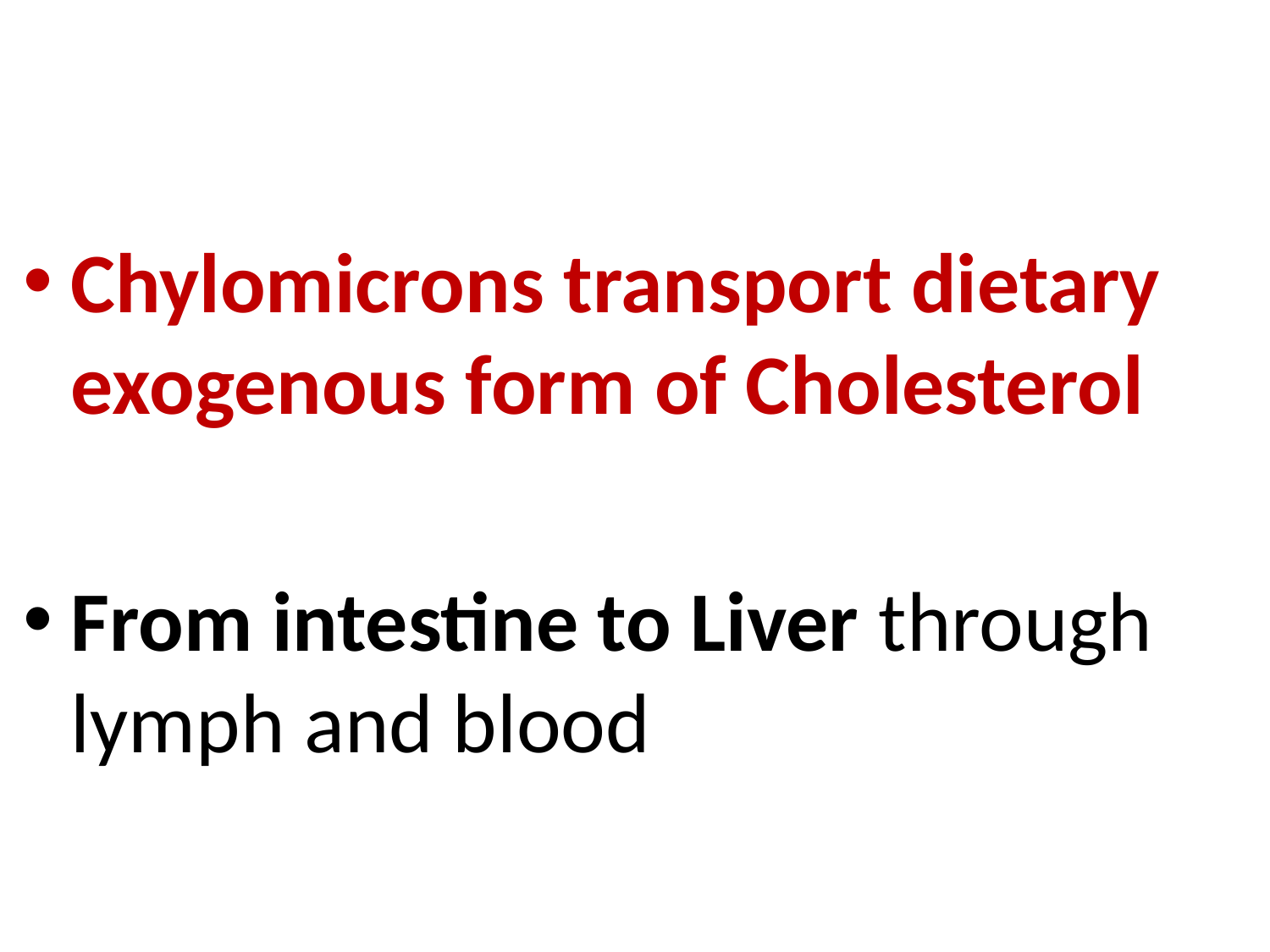

Chylomicrons transport dietary exogenous form of Cholesterol

From intestine to Liver through lymph and blood